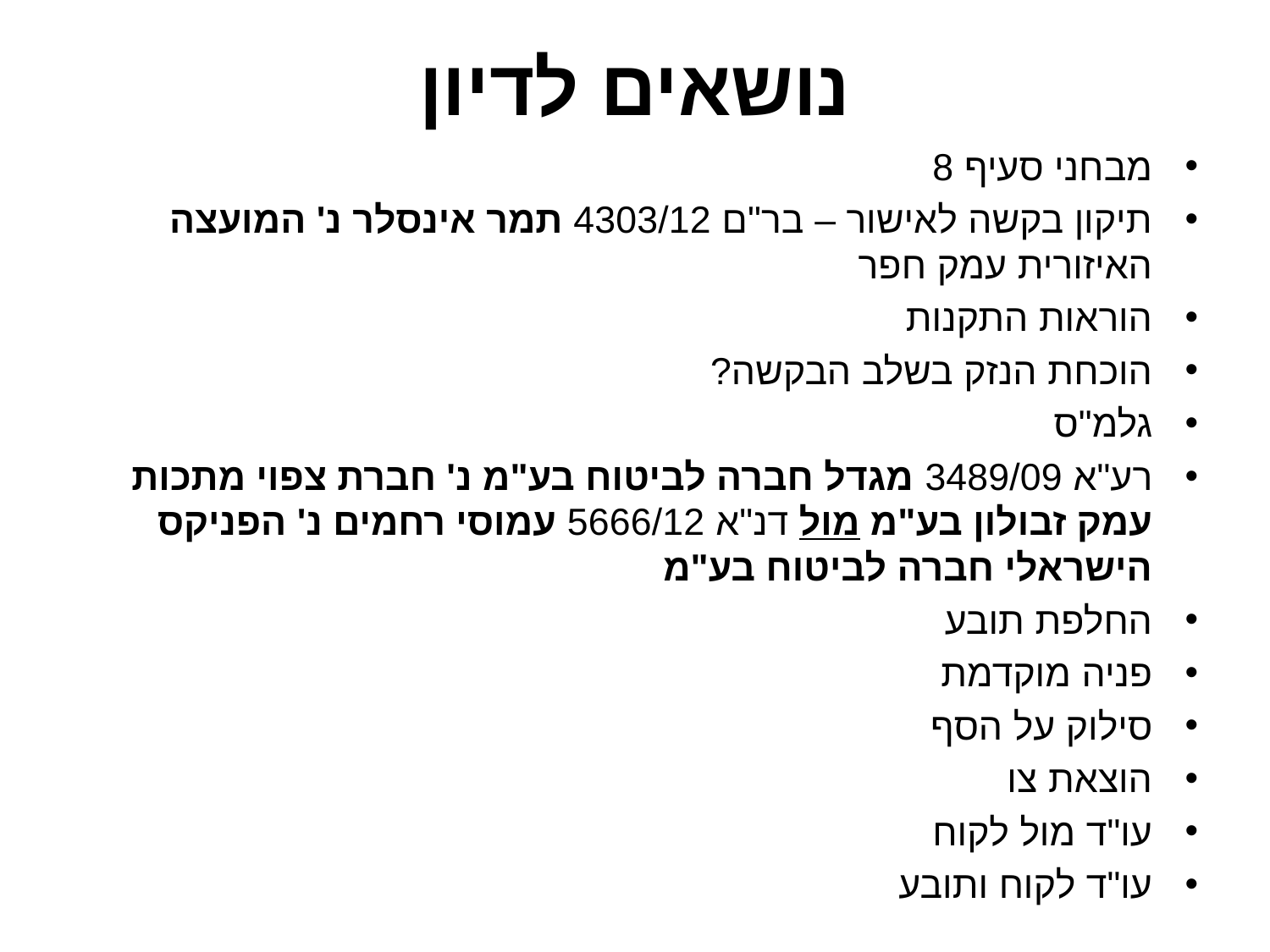

# נושאים לדיון
מבחני סעיף 8
תיקון בקשה לאישור – בר"ם 4303/12 תמר אינסלר נ' המועצה האיזורית עמק חפר
הוראות התקנות
הוכחת הנזק בשלב הבקשה?
גלמ"ס
רע"א 3489/09 מגדל חברה לביטוח בע"מ נ' חברת צפוי מתכות עמק זבולון בע"מ מול דנ"א 5666/12 עמוסי רחמים נ' הפניקס הישראלי חברה לביטוח בע"מ
החלפת תובע
פניה מוקדמת
סילוק על הסף
הוצאת צו
עו"ד מול לקוח
עו"ד לקוח ותובע